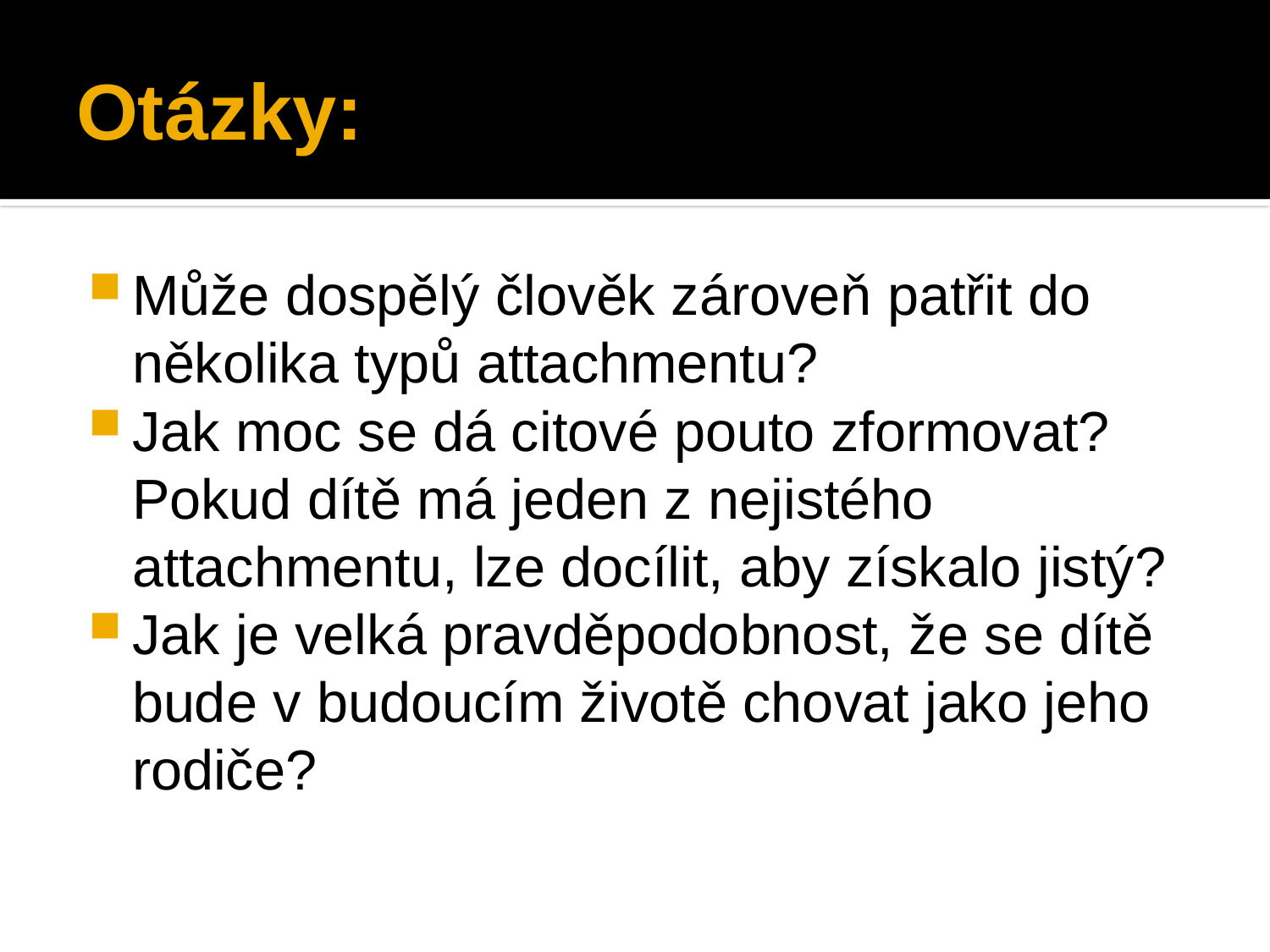

# Otázky:
Může dospělý člověk zároveň patřit do několika typů attachmentu?
Jak moc se dá citové pouto zformovat? Pokud dítě má jeden z nejistého attachmentu, lze docílit, aby získalo jistý?
Jak je velká pravděpodobnost, že se dítě bude v budoucím životě chovat jako jeho rodiče?